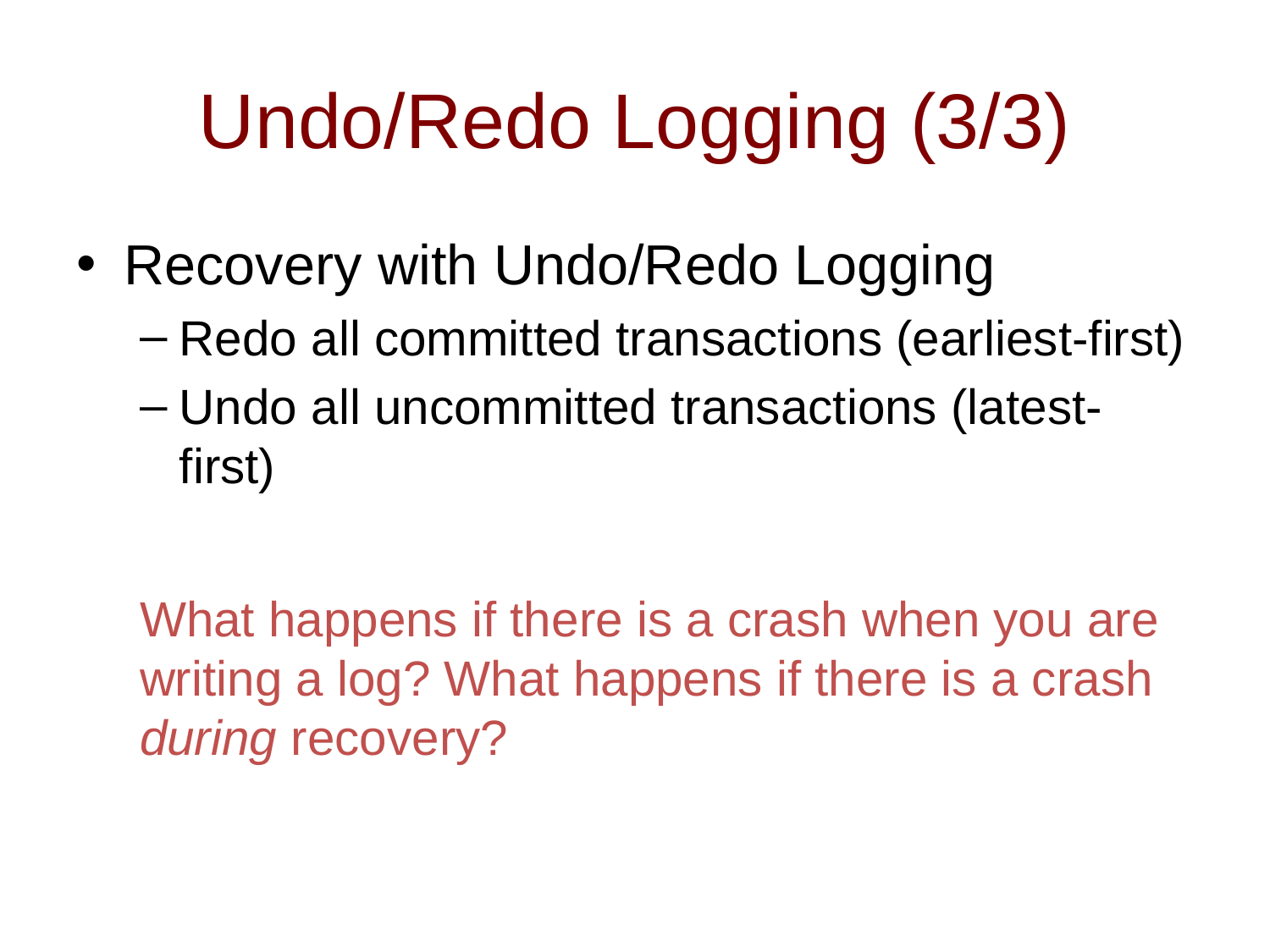

# Undo/Redo Logging (3/3)
Recovery with Undo/Redo Logging
Redo all committed transactions (earliest-first)
Undo all uncommitted transactions (latest-first)

What happens if there is a crash when you are writing a log? What happens if there is a crash during recovery?